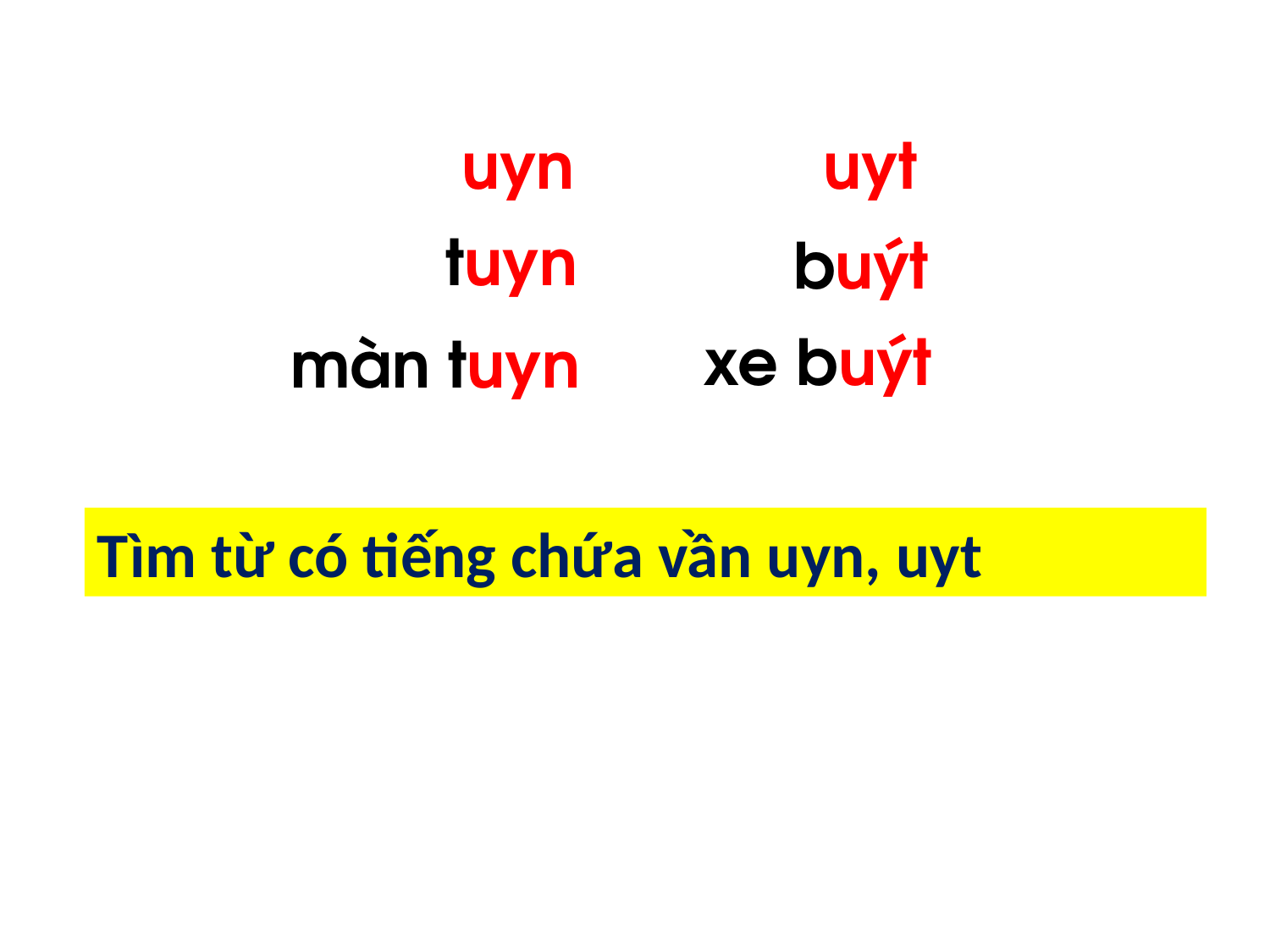

uyn
uyt
tuyn
buýt
xe buýt
màn tuyn
Tìm từ có tiếng chứa vần uyn, uyt